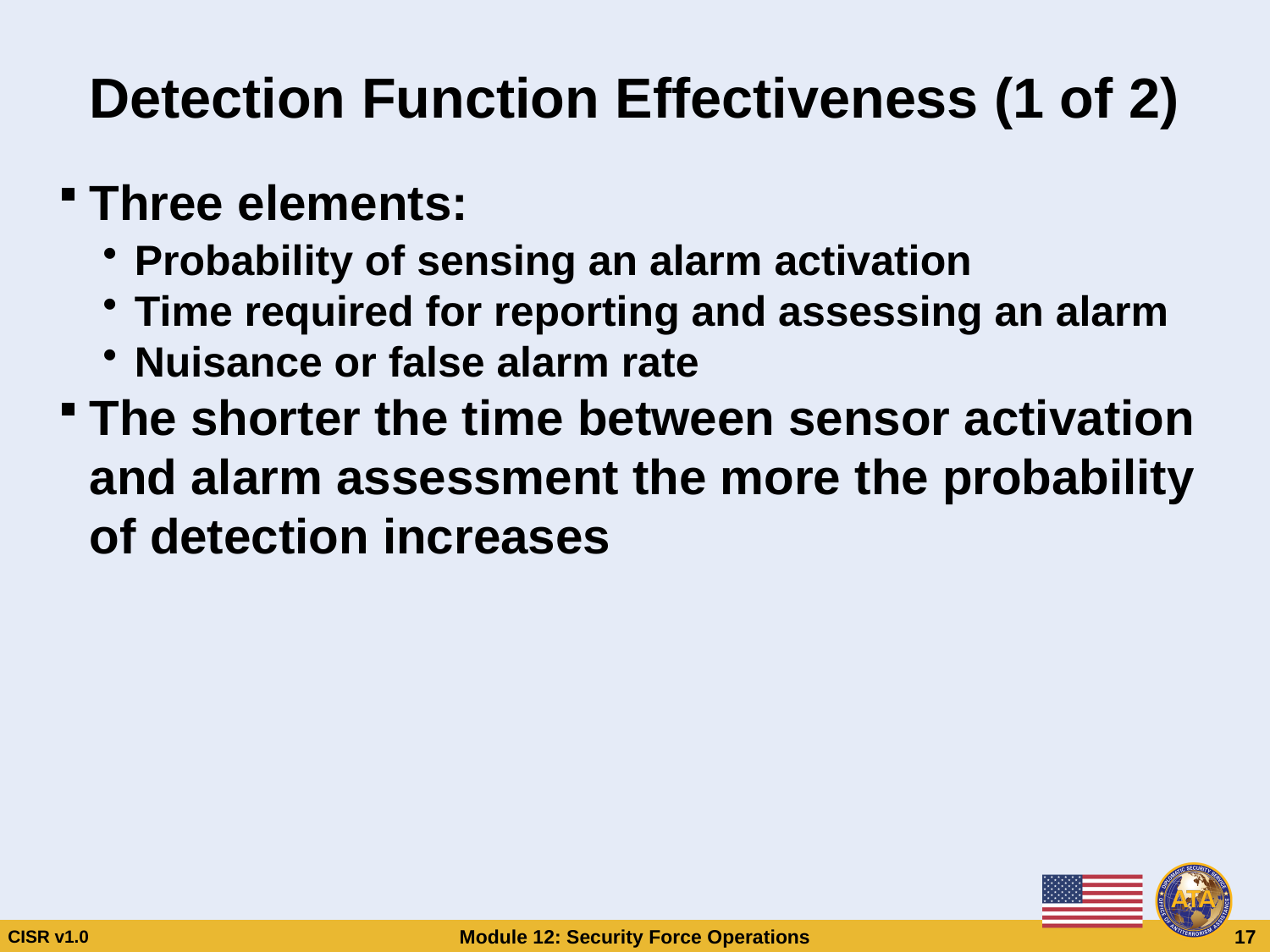

# Detection Function Effectiveness (1 of 2)
Three elements:
Probability of sensing an alarm activation
Time required for reporting and assessing an alarm
Nuisance or false alarm rate
The shorter the time between sensor activation and alarm assessment the more the probability of detection increases
Detection Function Effectiveness (1 of 2)
Three elements:
Probability of sensing an alarm activation
Time required for reporting and assessing an alarm
Nuisance or false alarm rate
The shorter the time between sensor activation and alarm assessment the more the probability of detection increases
CISR v1.0
Module 12: Security Force Operations
 17